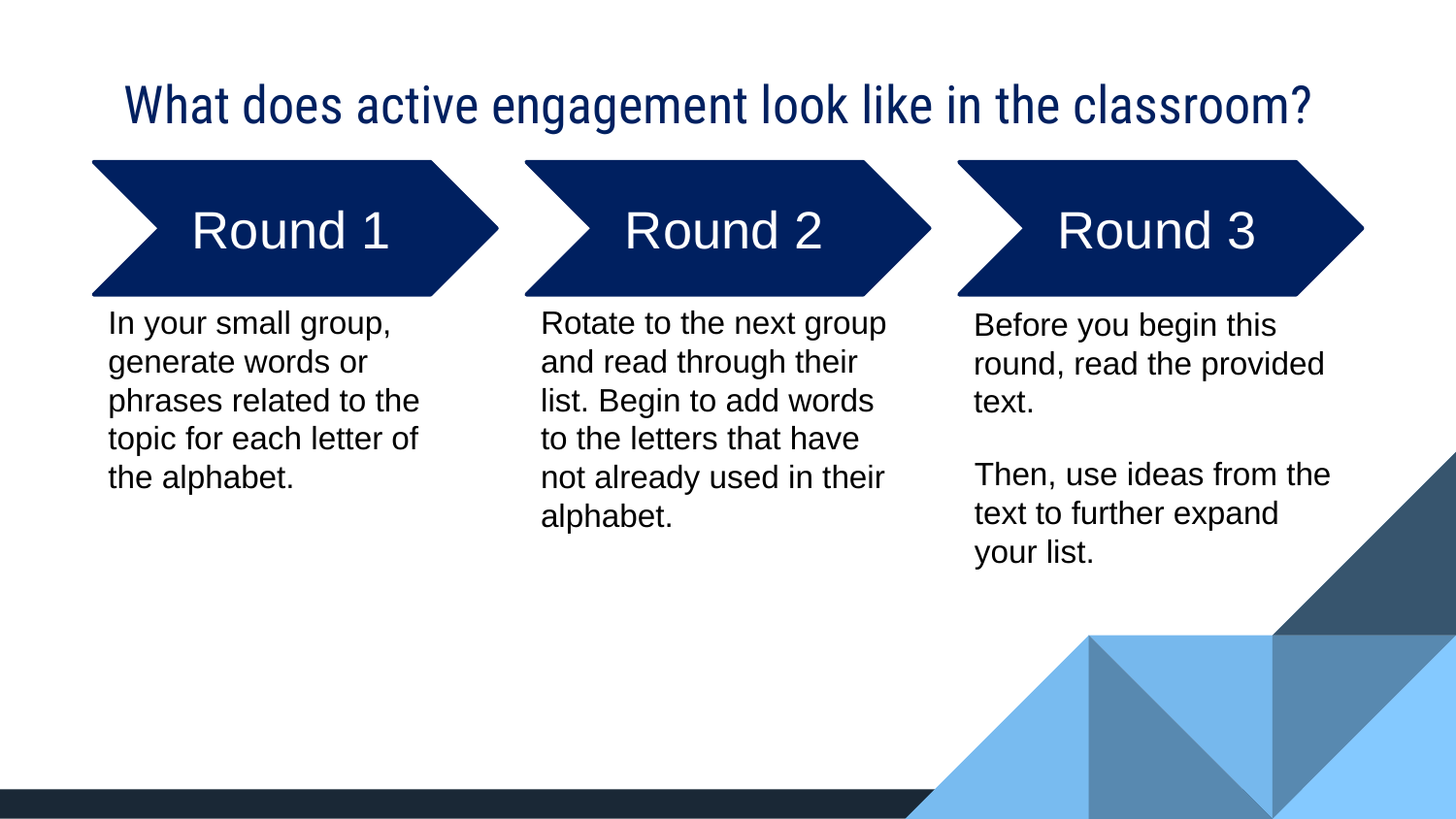

# What does active engagement look like in the classroom?

Round 2
Round 3
Round 1
In your small group, generate words or phrases related to the topic for each letter of the alphabet.
Rotate to the next group and read through their list. Begin to add words to the letters that have not already used in their alphabet.

Before you begin this round, read the provided text.
Then, use ideas from the text to further expand your list.